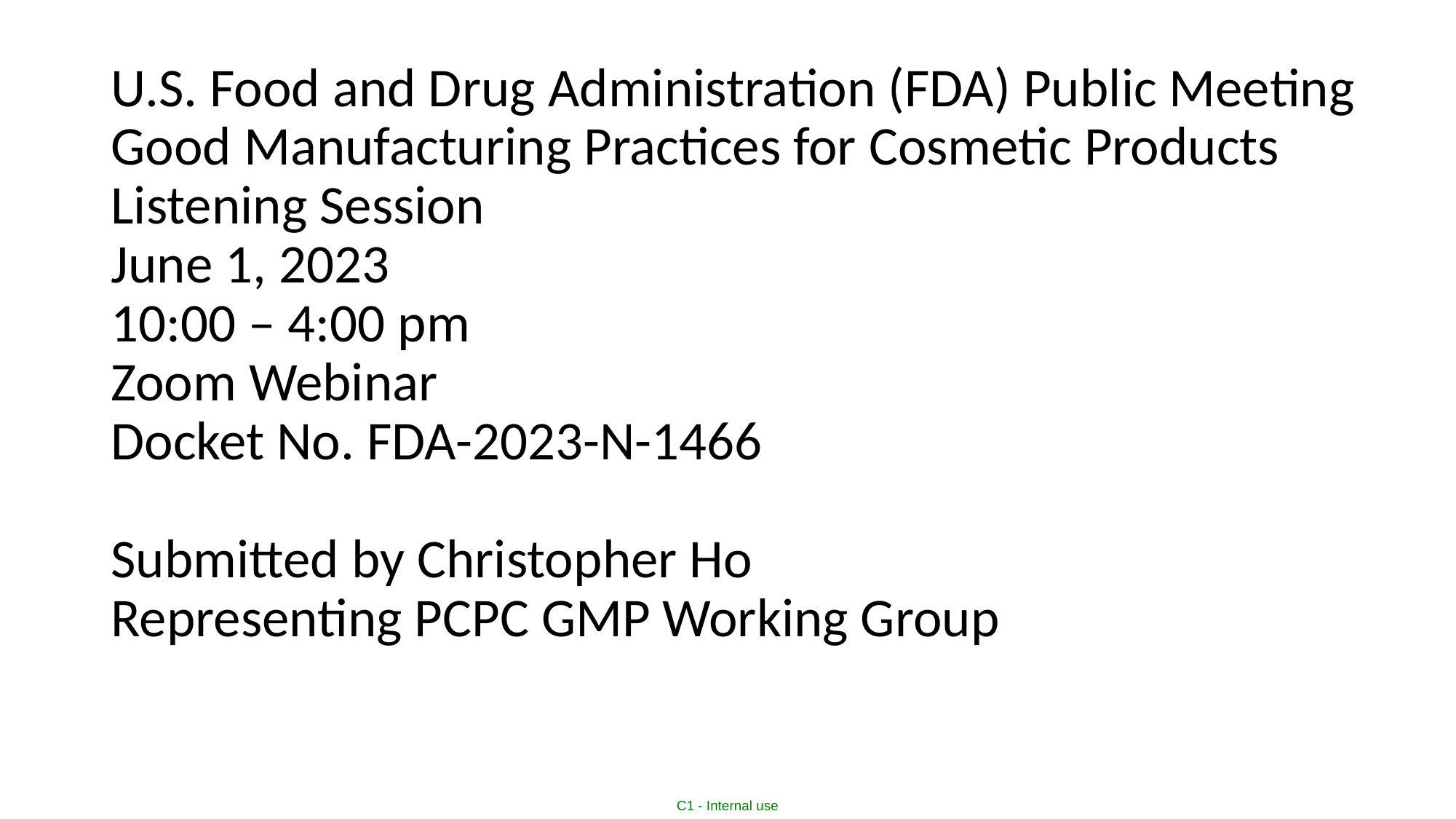

# U.S. Food and Drug Administration (FDA) Public Meeting Good Manufacturing Practices for Cosmetic Products Listening Session June 1, 2023 10:00 – 4:00 pm Zoom Webinar Docket No. FDA-2023-N-1466 Submitted by Christopher Ho Representing PCPC GMP Working Group